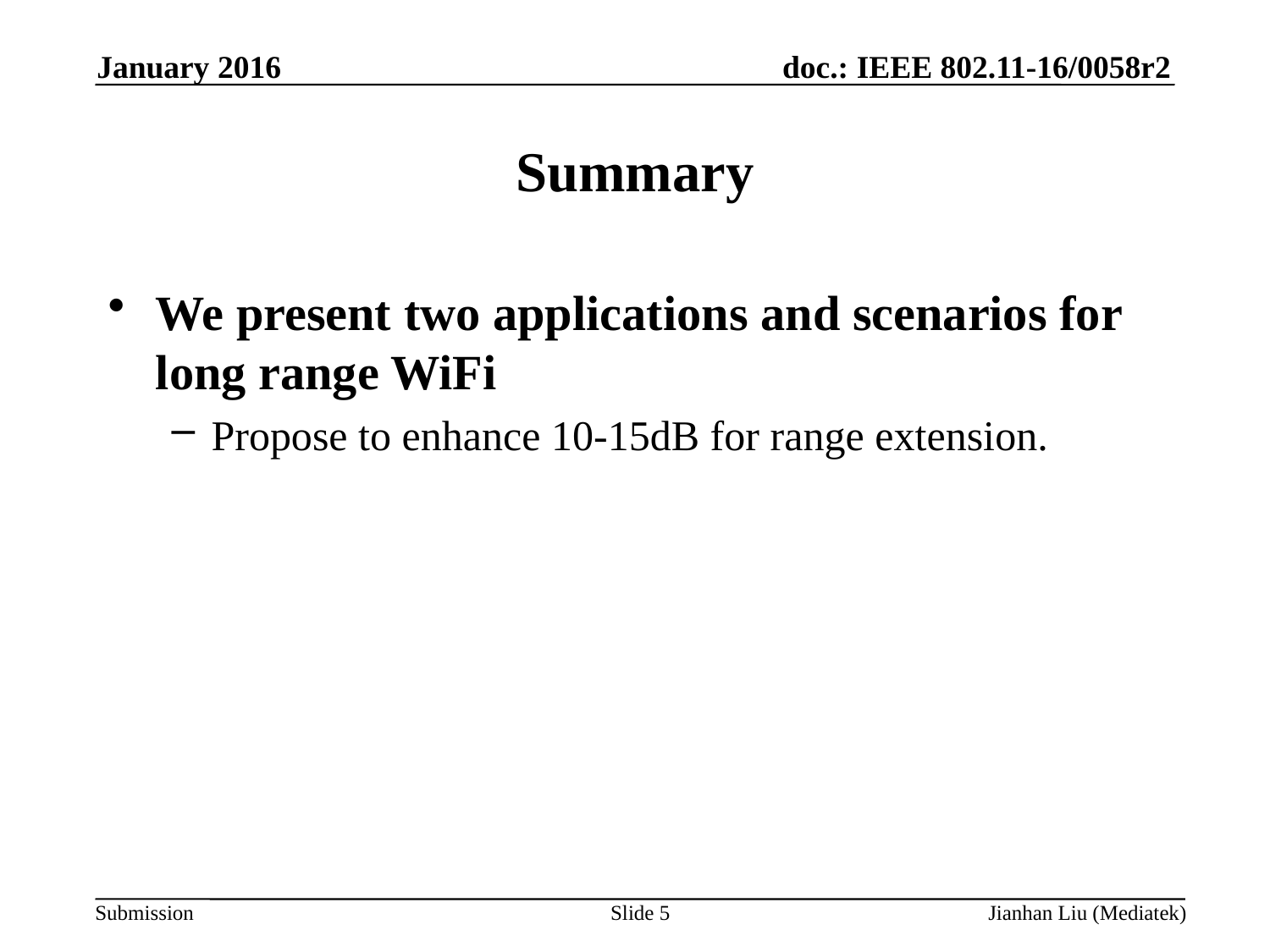

January 2016
# Summary
We present two applications and scenarios for long range WiFi
Propose to enhance 10-15dB for range extension.
Slide 5
Jianhan Liu (Mediatek)